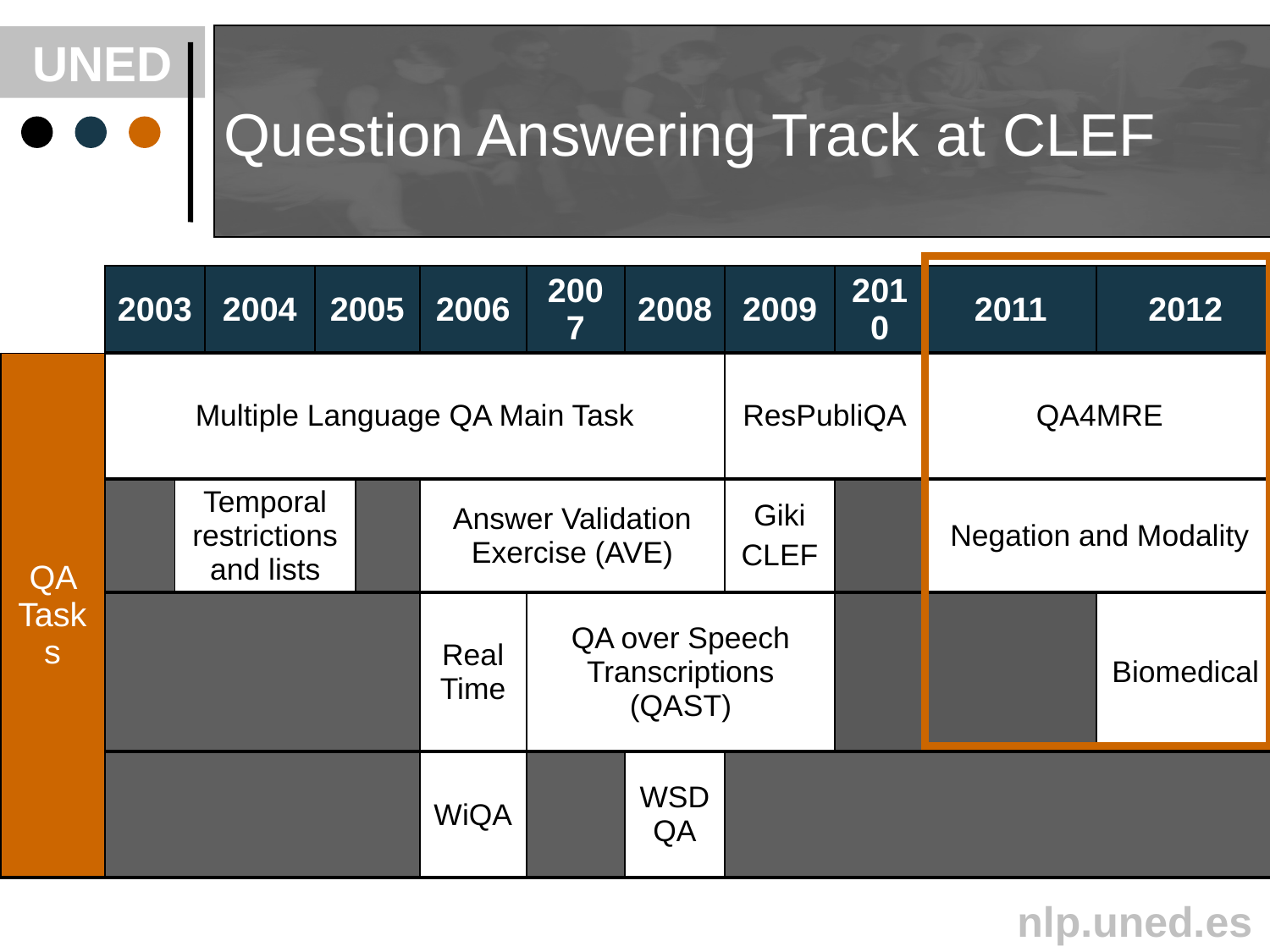

# Question Answering Track at CLEF

|  | 2003 |  | 2004 | 2005 |  | 2006 | 2007 | 2008 | 2009 | 2010 | 2011 | 2012 |
| --- | --- | --- | --- | --- | --- | --- | --- | --- | --- | --- | --- | --- |
| QA Tasks | Multiple Language QA Main Task |  |  |  |  |  |  |  | ResPubliQA |  | QA4MRE |  |
|  |  | Temporal restrictions and lists |  |  |  | Answer Validation Exercise (AVE) |  |  | Giki CLEF |  | Negation and Modality |  |
|  |  |  |  |  |  | Real Time | QA over Speech Transcriptions (QAST) |  |  |  |  | Biomedical |
|  |  |  |  |  |  | WiQA |  | WSD QA |  |  |  |  |